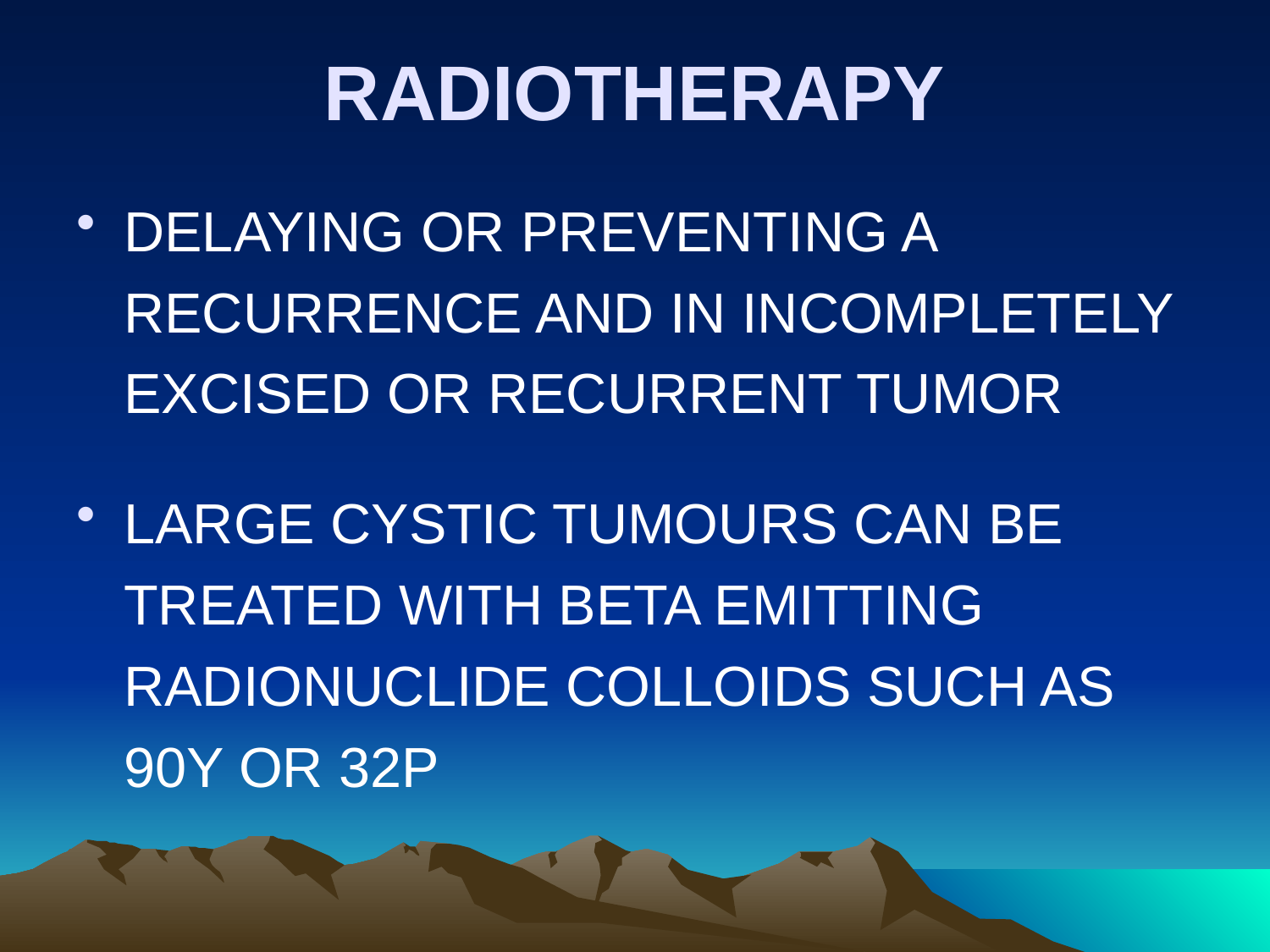

# RADIOTHERAPY
DELAYING OR PREVENTING A RECURRENCE AND IN INCOMPLETELY EXCISED OR RECURRENT TUMOR
LARGE CYSTIC TUMOURS CAN BE TREATED WITH BETA EMITTING RADIONUCLIDE COLLOIDS SUCH AS 90Y OR 32P